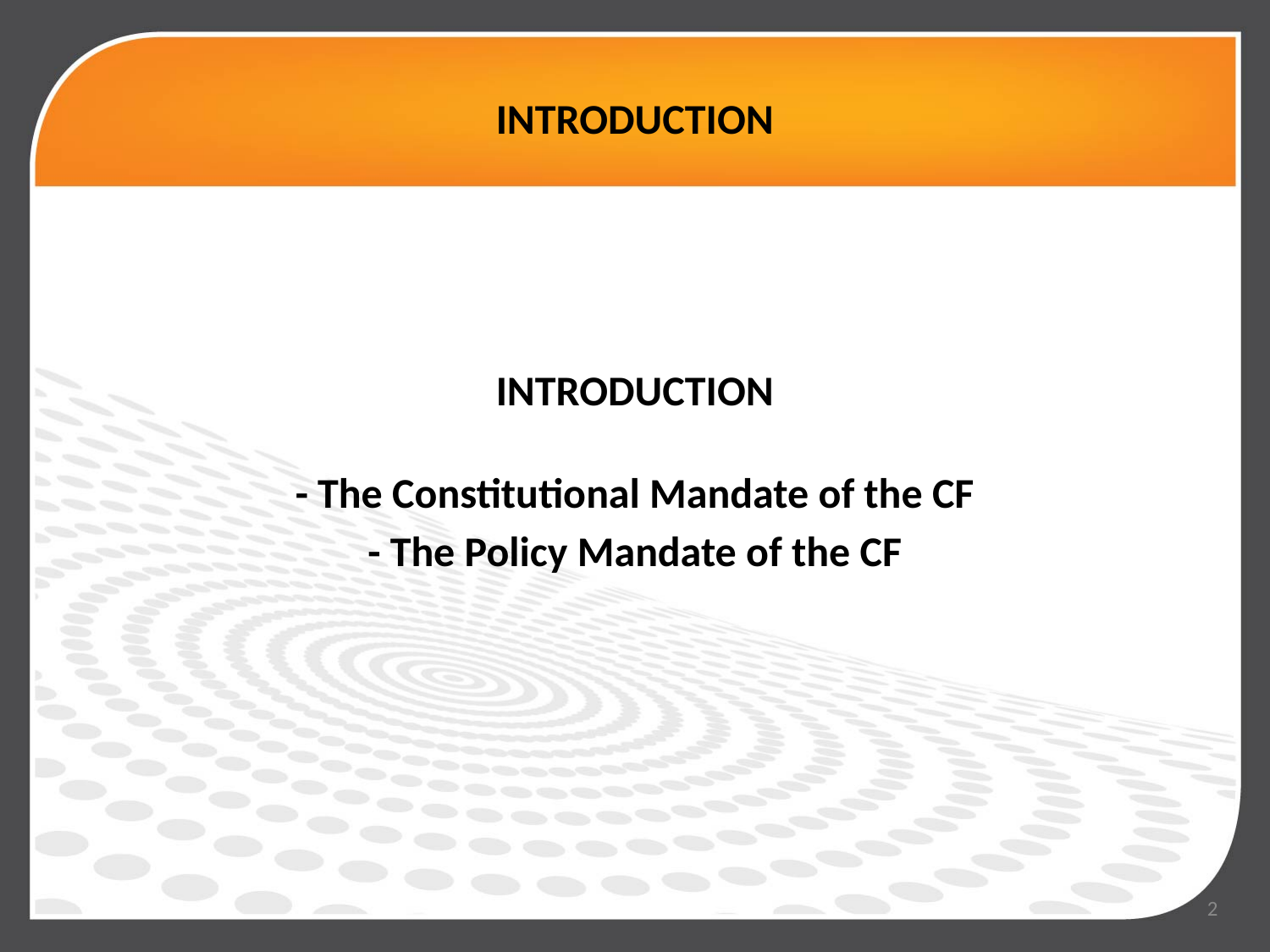

# INTRODUCTION

INTRODUCTION
- The Constitutional Mandate of the CF
- The Policy Mandate of the CF
2